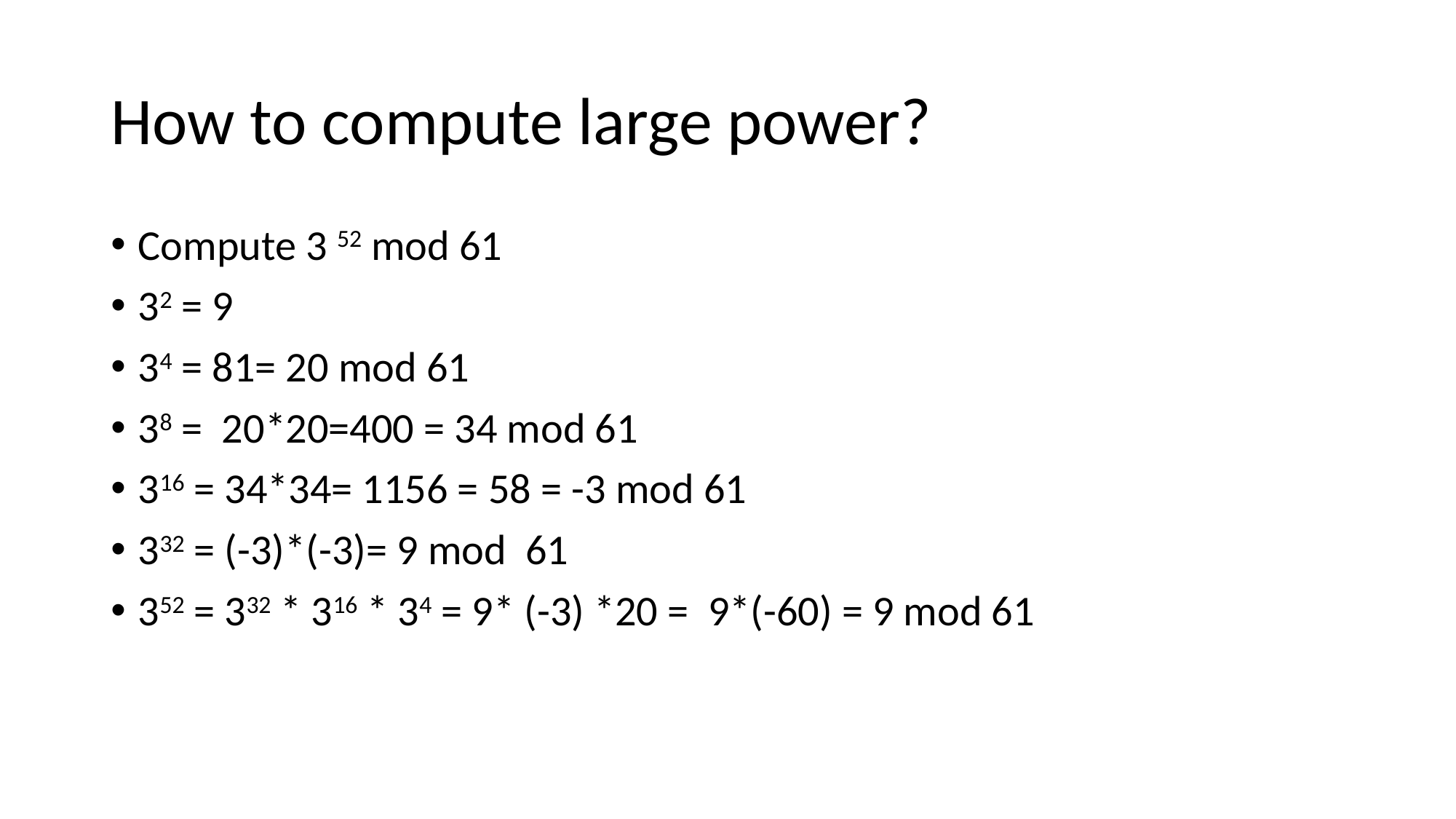

# How to compute large power?
Compute 3 52 mod 61
32 = 9
34 = 81= 20 mod 61
38 =  20*20=400 = 34 mod 61
316 = 34*34= 1156 = 58 = -3 mod 61
332 = (-3)*(-3)= 9 mod  61
352 = 332 * 316 * 34 = 9* (-3) *20 =  9*(-60) = 9 mod 61